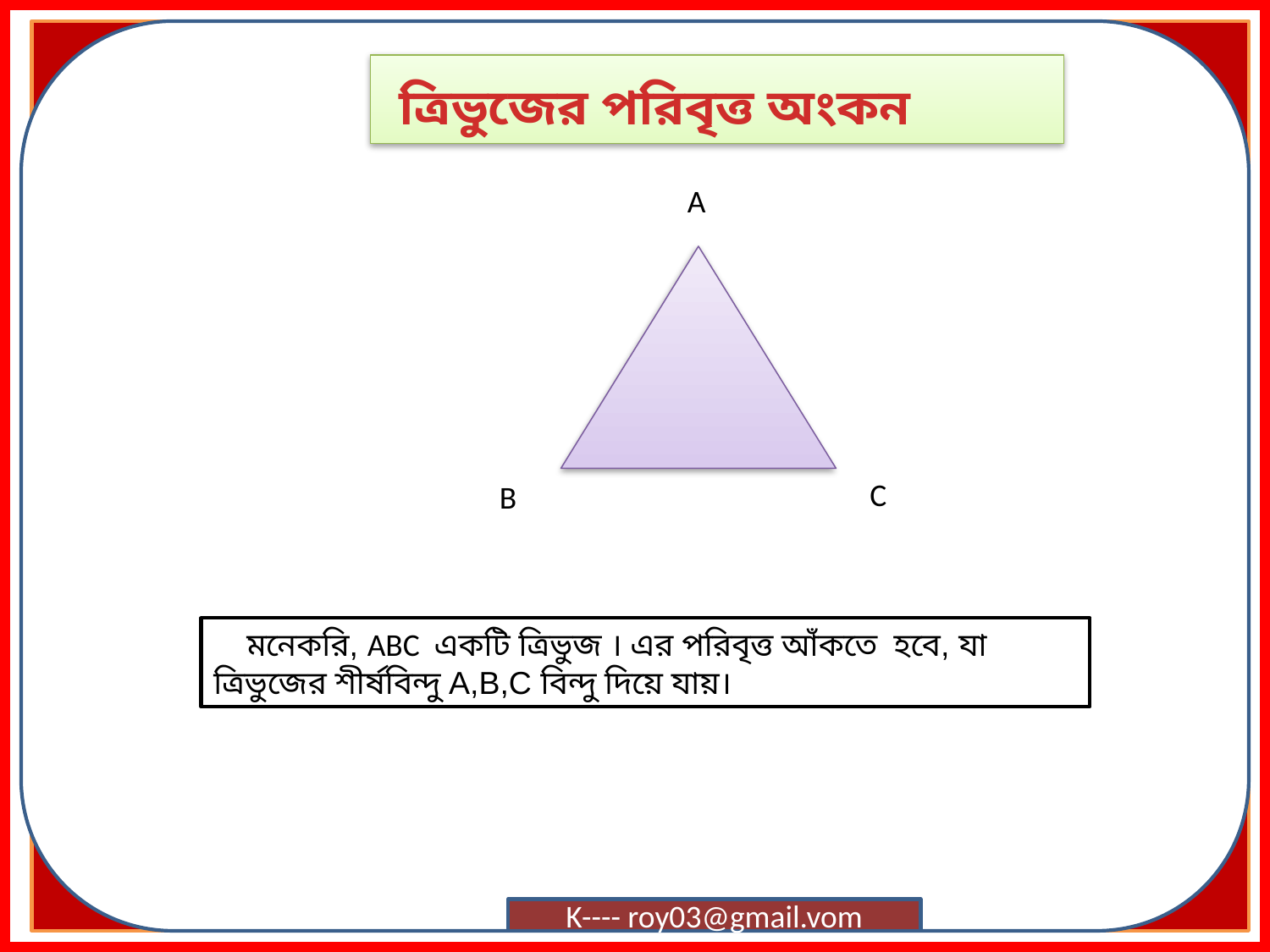

ত্রিভুজের পরিবৃত্ত অংকন
A

C
B
    মনেকরি, ABC  একটি ত্রিভুজ । এর পরিবৃত্ত আঁকতে  হবে, যা ত্রিভুজের শীর্ষবিন্দু A,B,C বিন্দু দিয়ে যায়।